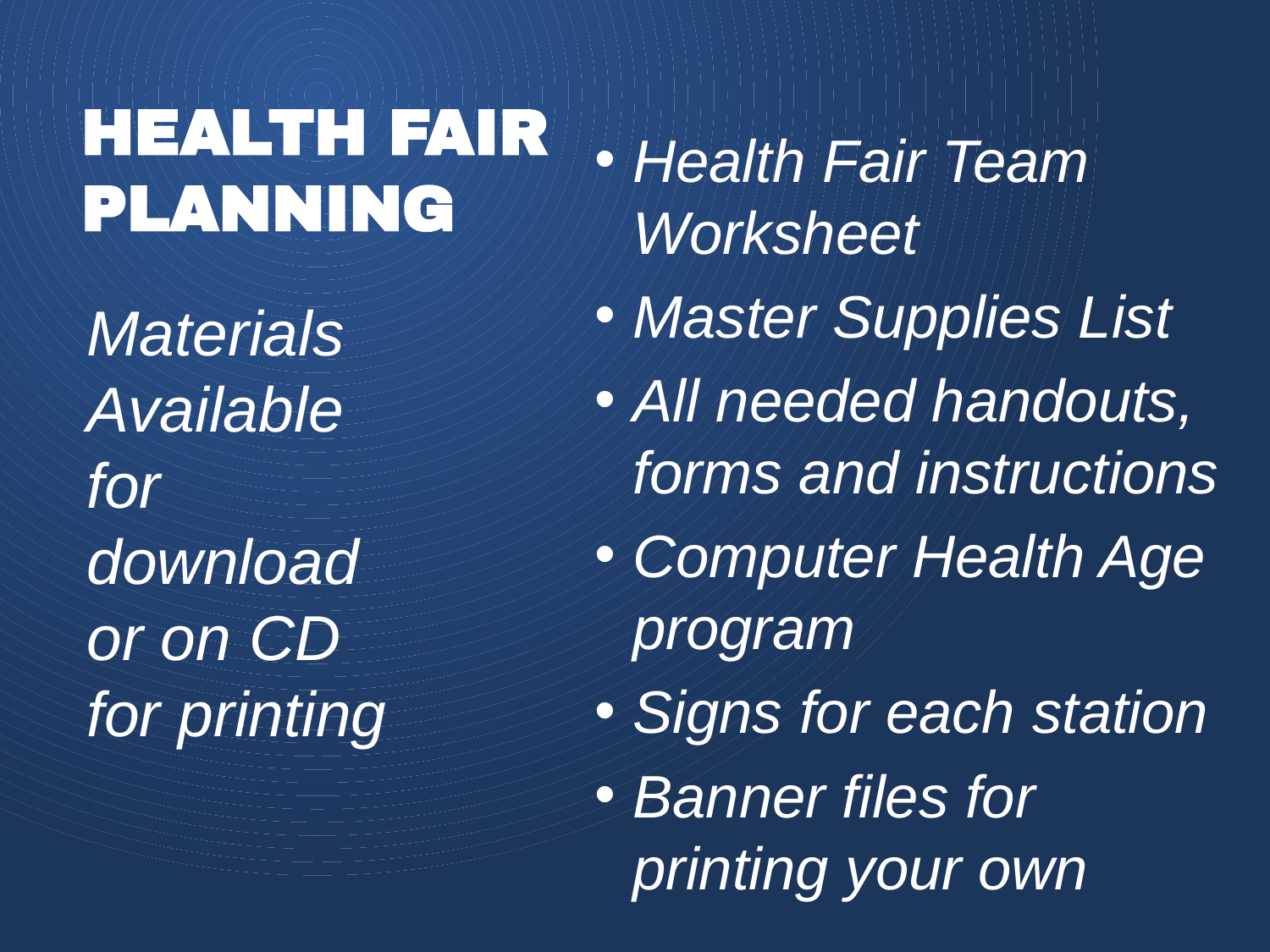

# Health Fair Planning
Health Fair Team Worksheet
Master Supplies List
All needed handouts, forms and instructions
Computer Health Age program
Signs for each station
Banner files for printing your own
Materials Available for download or on CD for printing